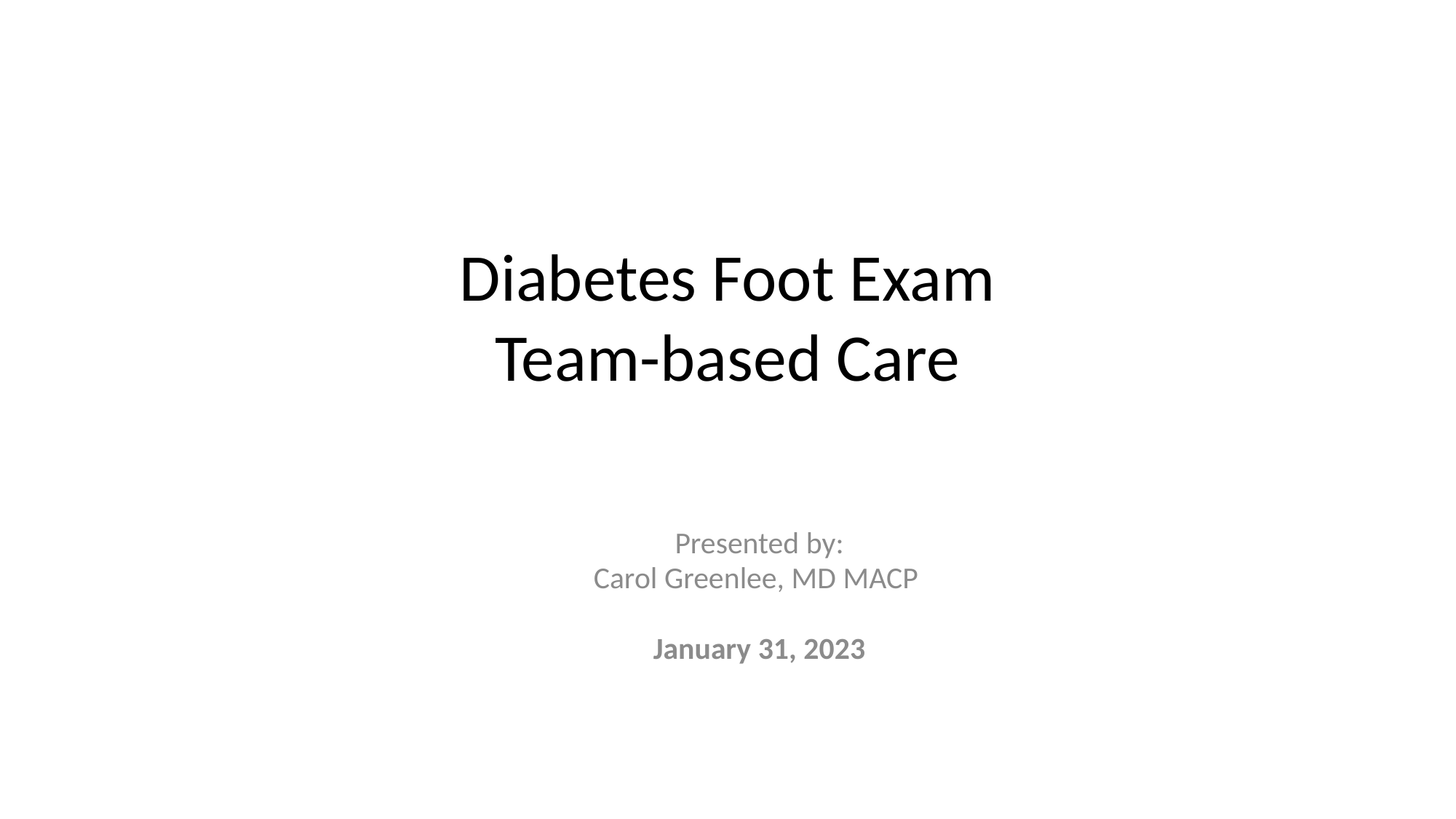

# Diabetes Foot Exam Team-based Care

Presented by:
Carol Greenlee, MD MACP

January 31, 2023